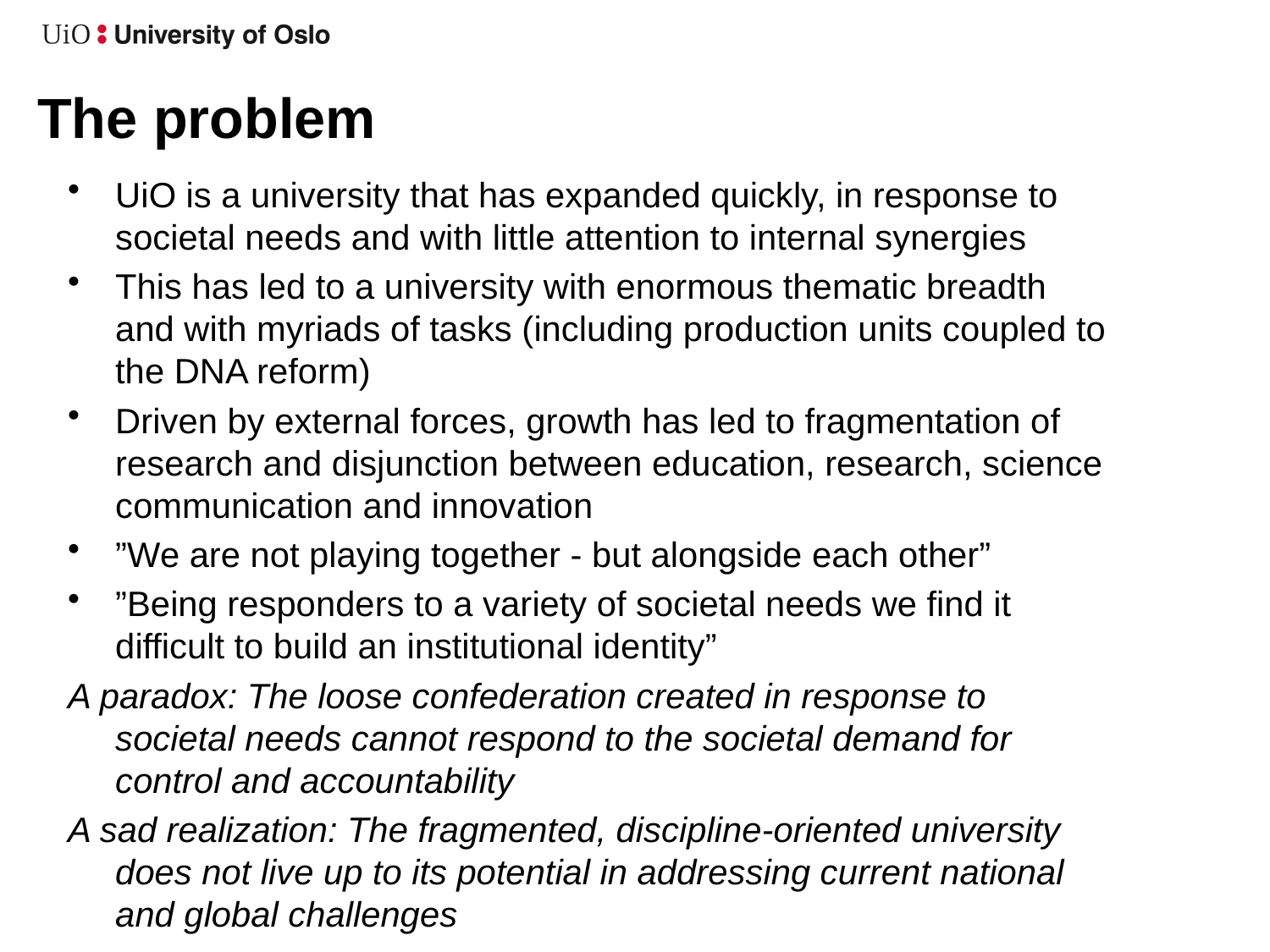

# The problem
UiO is a university that has expanded quickly, in response to societal needs and with little attention to internal synergies
This has led to a university with enormous thematic breadth and with myriads of tasks (including production units coupled to the DNA reform)
Driven by external forces, growth has led to fragmentation of research and disjunction between education, research, science communication and innovation
”We are not playing together - but alongside each other”
”Being responders to a variety of societal needs we find it difficult to build an institutional identity”
A paradox: The loose confederation created in response to societal needs cannot respond to the societal demand for control and accountability
A sad realization: The fragmented, discipline-oriented university does not live up to its potential in addressing current national and global challenges